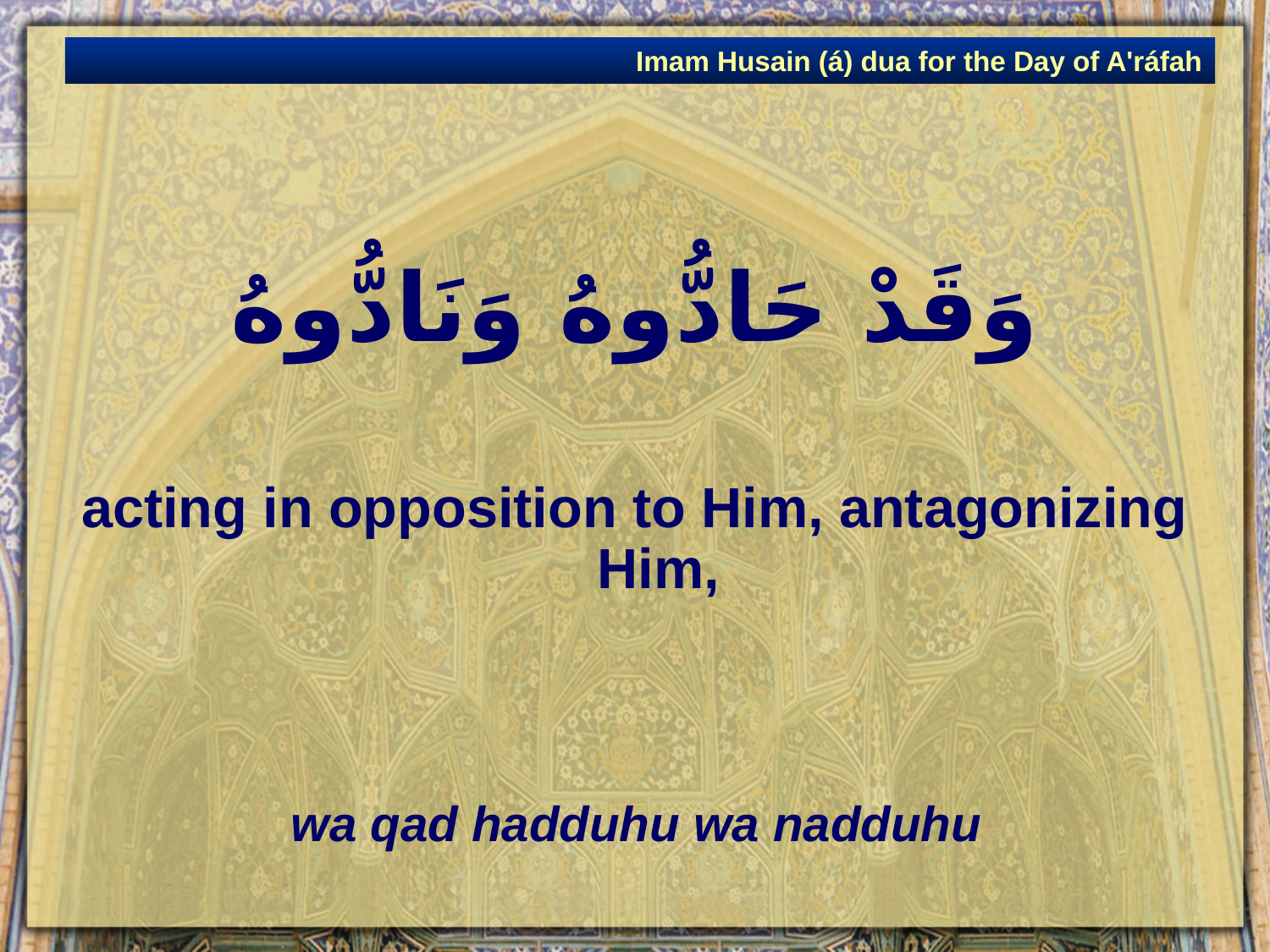

Imam Husain (á) dua for the Day of A'ráfah
# وَقَدْ حَادُّوهُ وَنَادُّوهُ
acting in opposition to Him, antagonizing Him,
wa qad hadduhu wa nadduhu